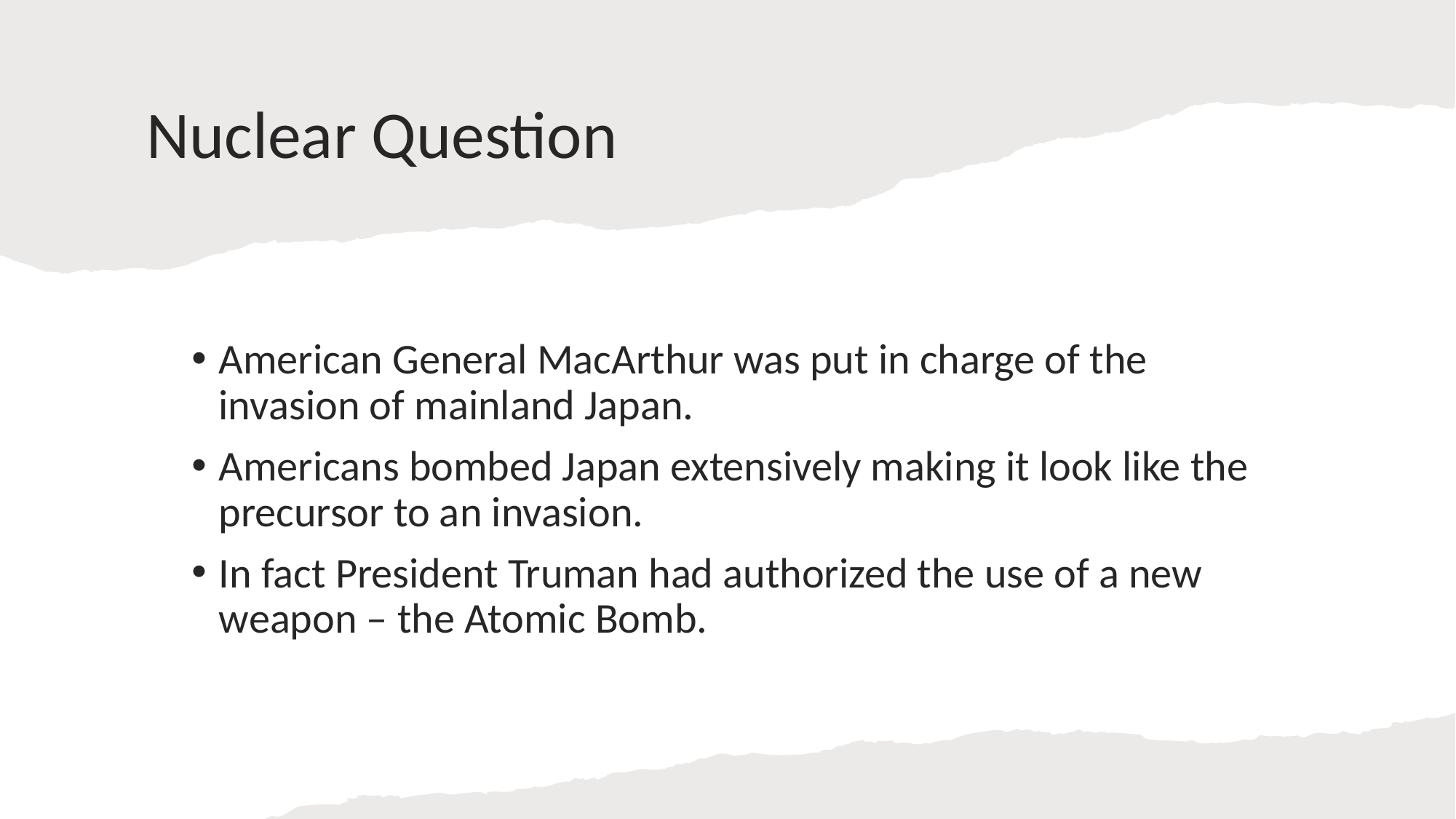

# Nuclear Question
American General MacArthur was put in charge of the invasion of mainland Japan.
Americans bombed Japan extensively making it look like the precursor to an invasion.
In fact President Truman had authorized the use of a new weapon – the Atomic Bomb.